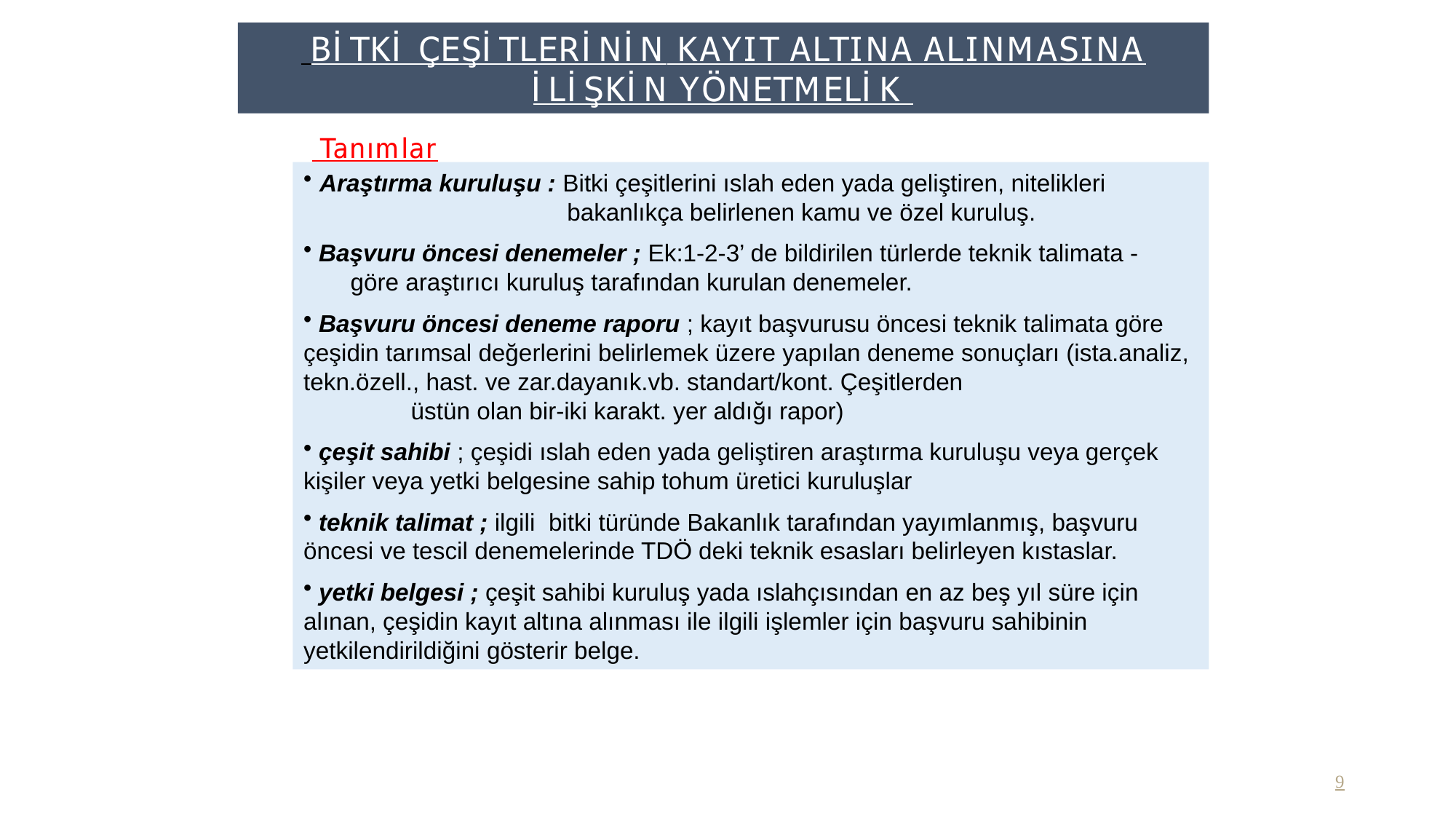

BİTKİ ÇEŞİTLERİNİN KAYIT ALTINA ALINMASINA İLİŞKİN YÖNETMELİK
 Tanımlar
 Araştırma kuruluşu : Bitki çeşitlerini ıslah eden yada geliştiren, nitelikleri 		                       bakanlıkça belirlenen kamu ve özel kuruluş.
 Başvuru öncesi denemeler ; Ek:1-2-3’ de bildirilen türlerde teknik talimata -	           göre araştırıcı kuruluş tarafından kurulan denemeler.
 Başvuru öncesi deneme raporu ; kayıt başvurusu öncesi teknik talimata göre çeşidin tarımsal değerlerini belirlemek üzere yapılan deneme sonuçları (ista.analiz, tekn.özell., hast. ve zar.dayanık.vb. standart/kont. Çeşitlerden 	                                    üstün olan bir-iki karakt. yer aldığı rapor)
 çeşit sahibi ; çeşidi ıslah eden yada geliştiren araştırma kuruluşu veya gerçek kişiler veya yetki belgesine sahip tohum üretici kuruluşlar
 teknik talimat ; ilgili  bitki türünde Bakanlık tarafından yayımlanmış, başvuru öncesi ve tescil denemelerinde TDÖ deki teknik esasları belirleyen kıstaslar.
 yetki belgesi ; çeşit sahibi kuruluş yada ıslahçısından en az beş yıl süre için alınan, çeşidin kayıt altına alınması ile ilgili işlemler için başvuru sahibinin yetkilendirildiğini gösterir belge.
9